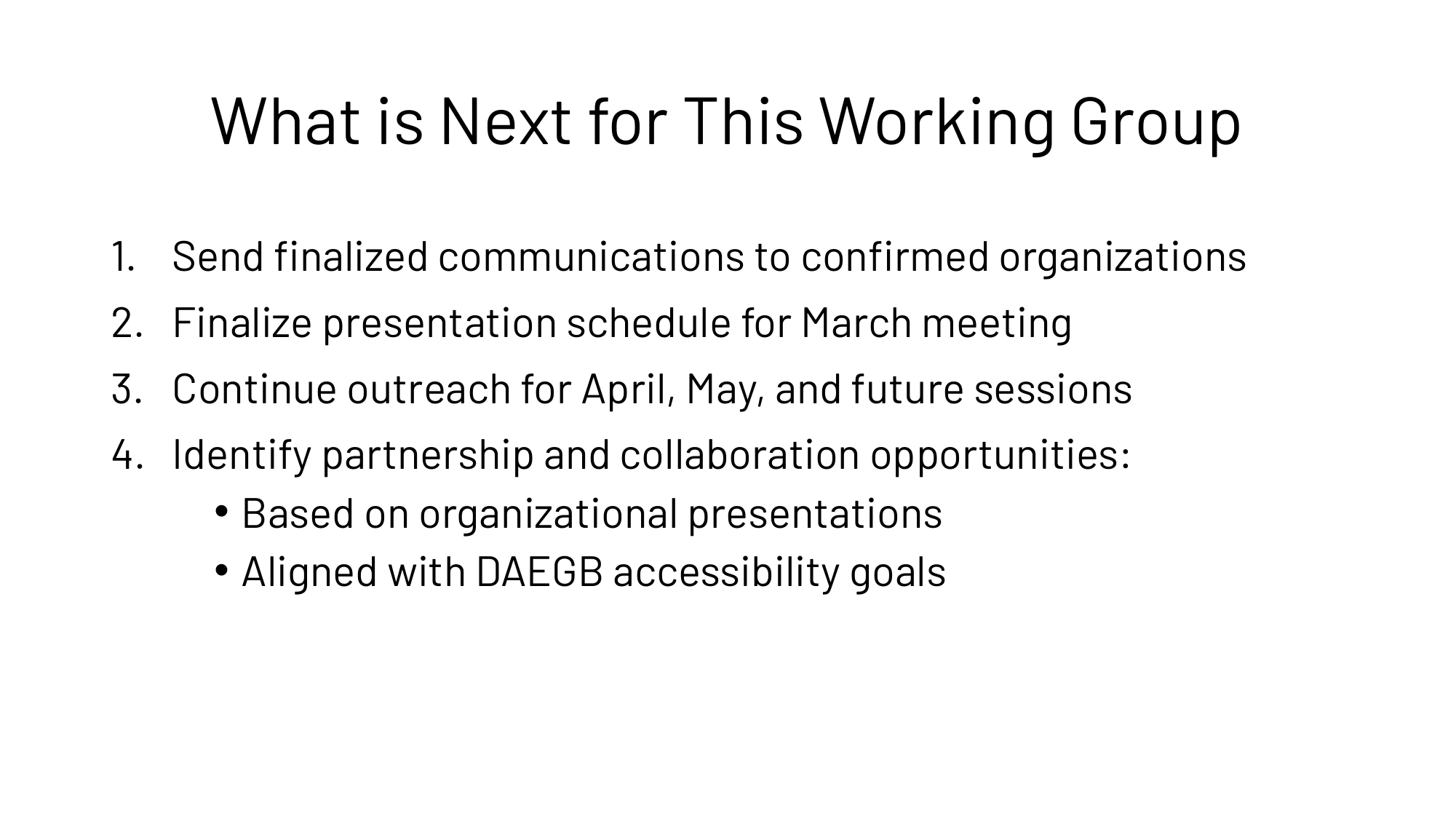

# What is Next for This Working Group
Send finalized communications to confirmed organizations
Finalize presentation schedule for March meeting
Continue outreach for April, May, and future sessions
Identify partnership and collaboration opportunities:
Based on organizational presentations
Aligned with DAEGB accessibility goals